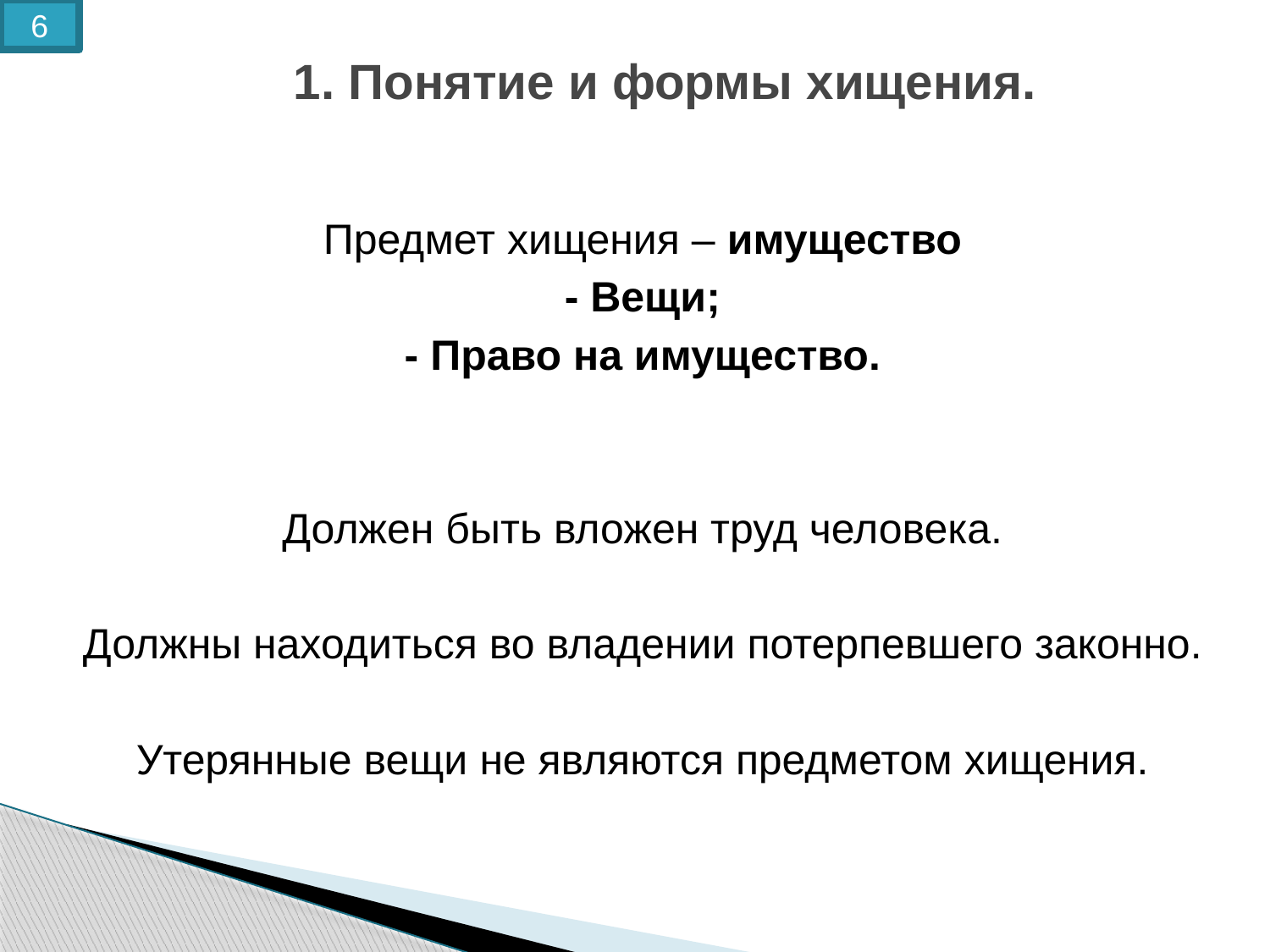

# 1. Понятие и формы хищения.
6
Предмет хищения – имущество
- Вещи;
- Право на имущество.

Должен быть вложен труд человека.

Должны находиться во владении потерпевшего законно.

Утерянные вещи не являются предметом хищения.